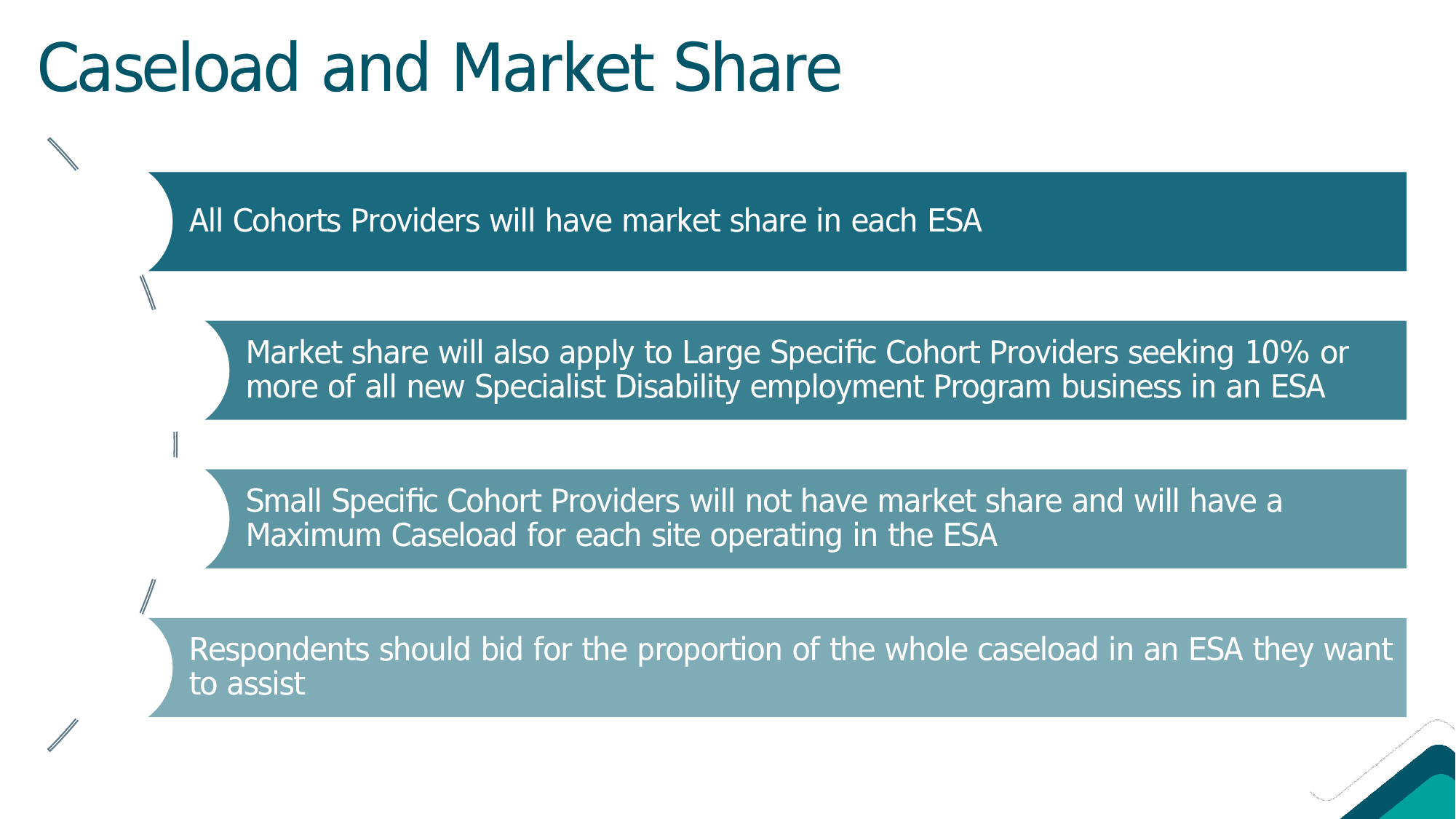

# Caseload and Market Share
All Cohorts Providers will have market share in each ESA
Market share will also apply to Large Specific Cohort Providers seeking 10% or more of all new Specialist Disability employment Program business in an ESA
Small Specific Cohort Providers will not have market share and will have a Maximum Caseload for each site operating in the ESA
Respondents should bid for the proportion of the whole caseload in an ESA they want to assist